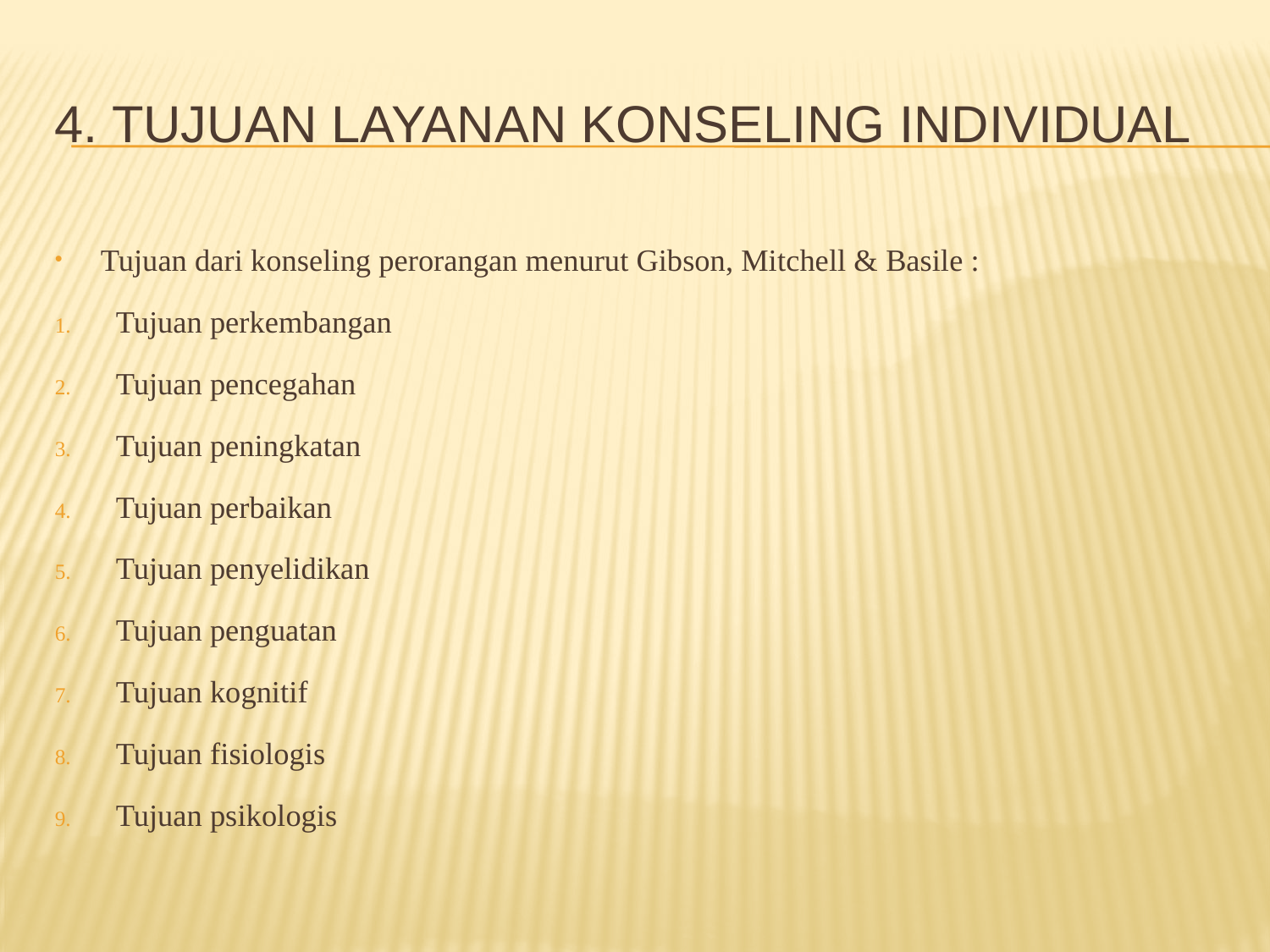

# 4. Tujuan layanan konseling individual
Tujuan dari konseling perorangan menurut Gibson, Mitchell & Basile :
Tujuan perkembangan
Tujuan pencegahan
Tujuan peningkatan
Tujuan perbaikan
Tujuan penyelidikan
Tujuan penguatan
Tujuan kognitif
Tujuan fisiologis
Tujuan psikologis